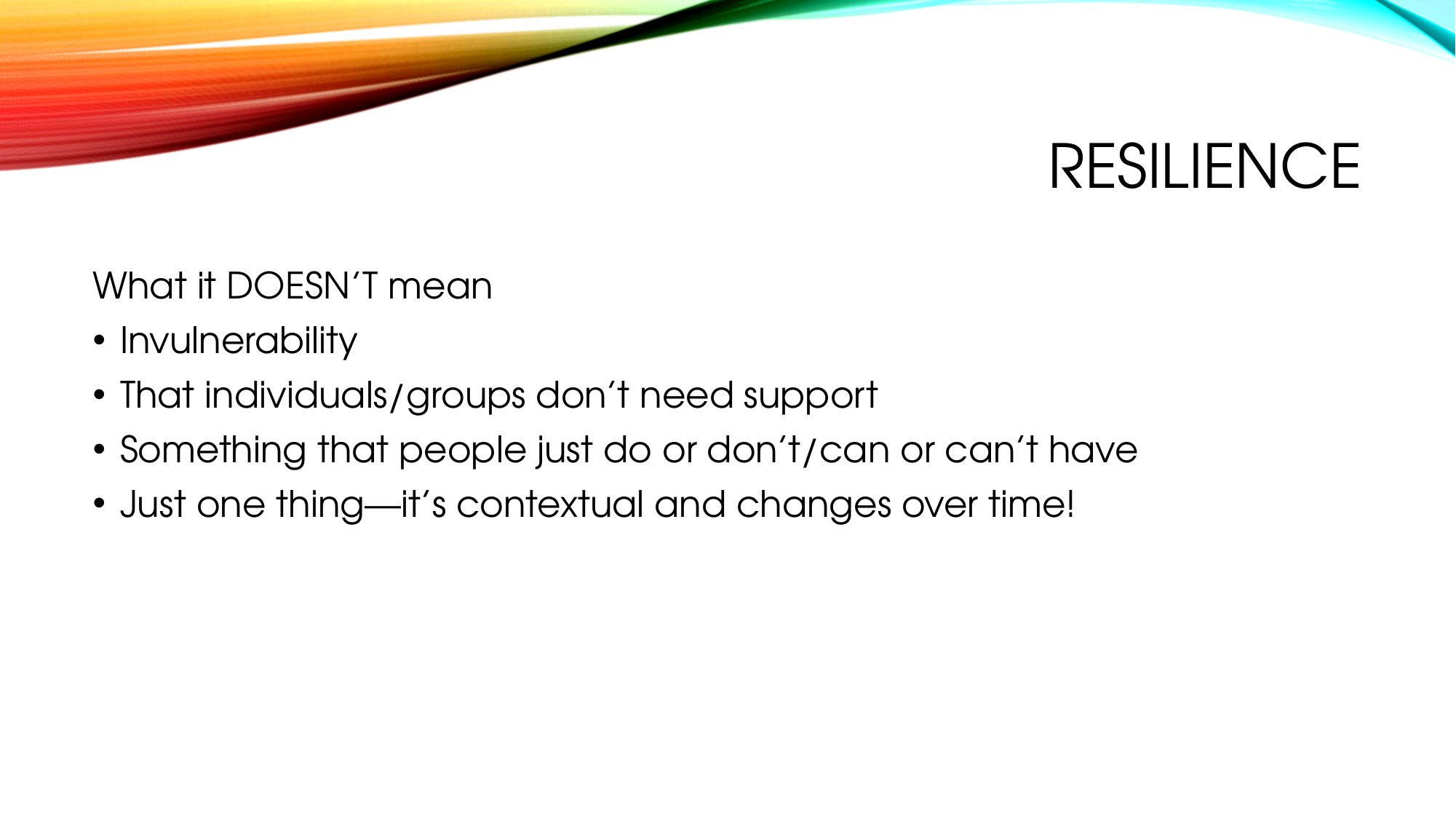

# Resilience
What it DOESN’T mean
Invulnerability
That individuals/groups don’t need support
Something that people just do or don’t/can or can’t have
Just one thing—it’s contextual and changes over time!